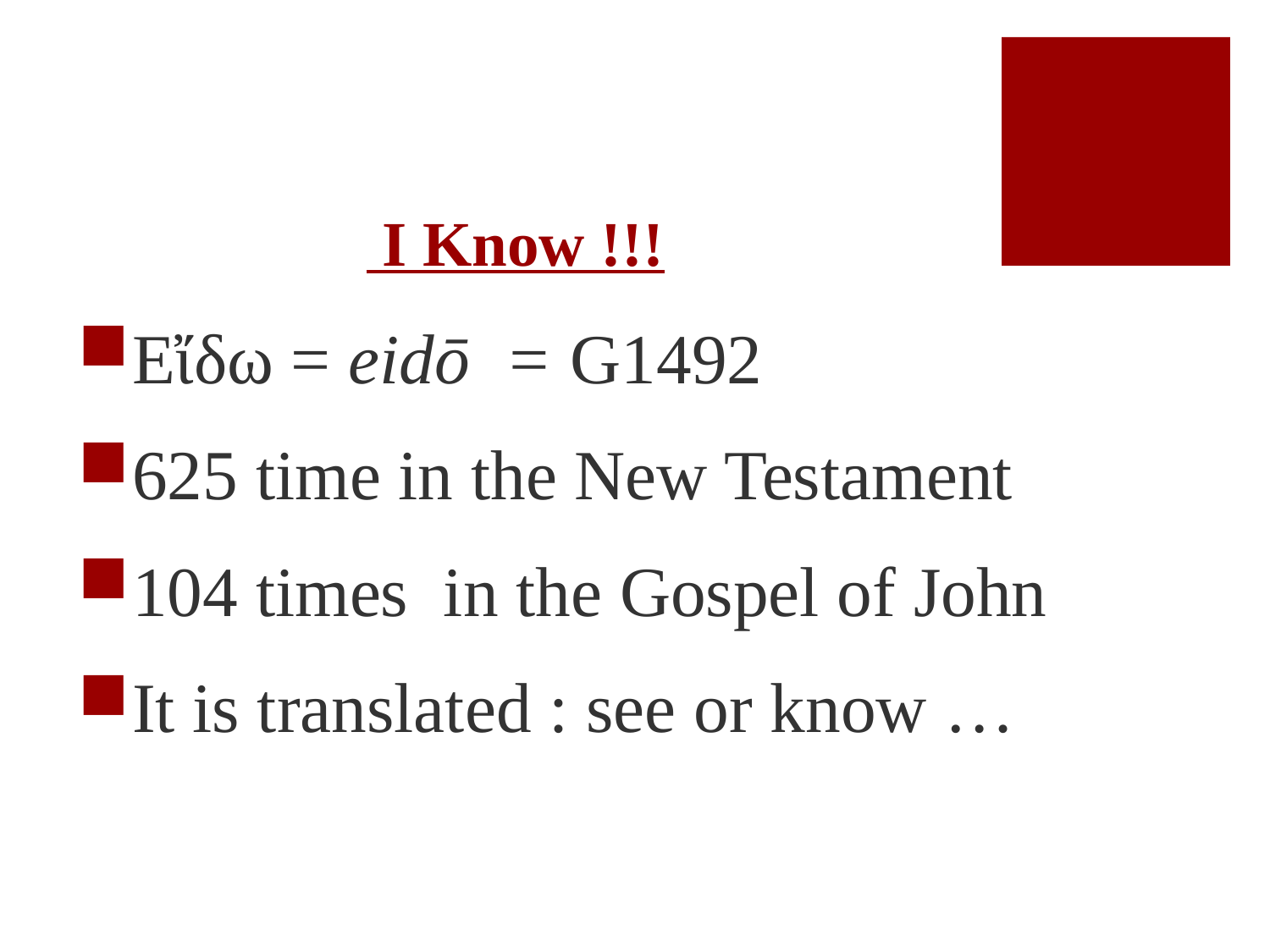

# I Know !!!
Εἴδω = eidō  = G1492
625 time in the New Testament
104 times  in the Gospel of John
It is translated : see or know …